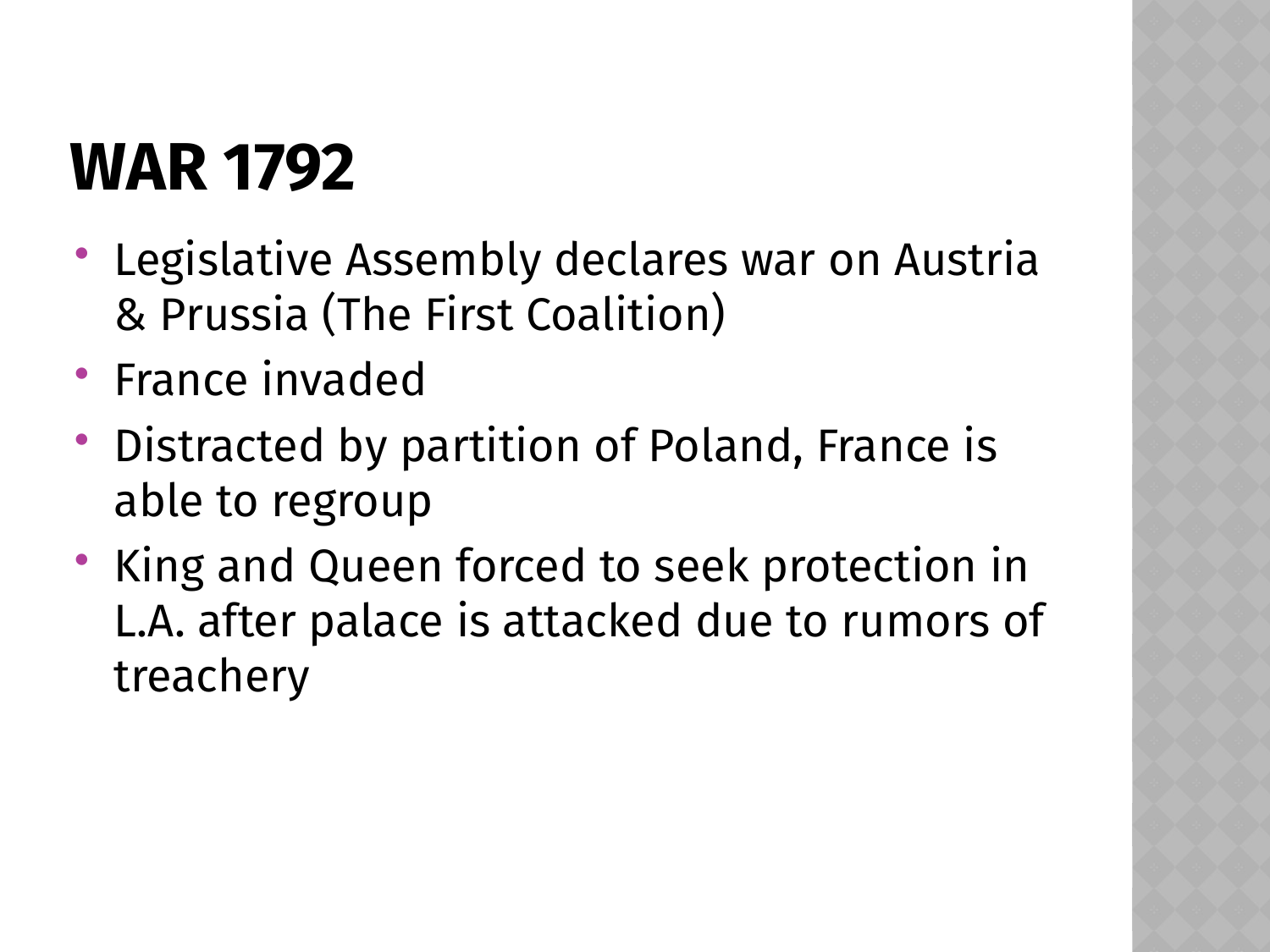

# War 1792
Legislative Assembly declares war on Austria & Prussia (The First Coalition)
France invaded
Distracted by partition of Poland, France is able to regroup
King and Queen forced to seek protection in L.A. after palace is attacked due to rumors of treachery